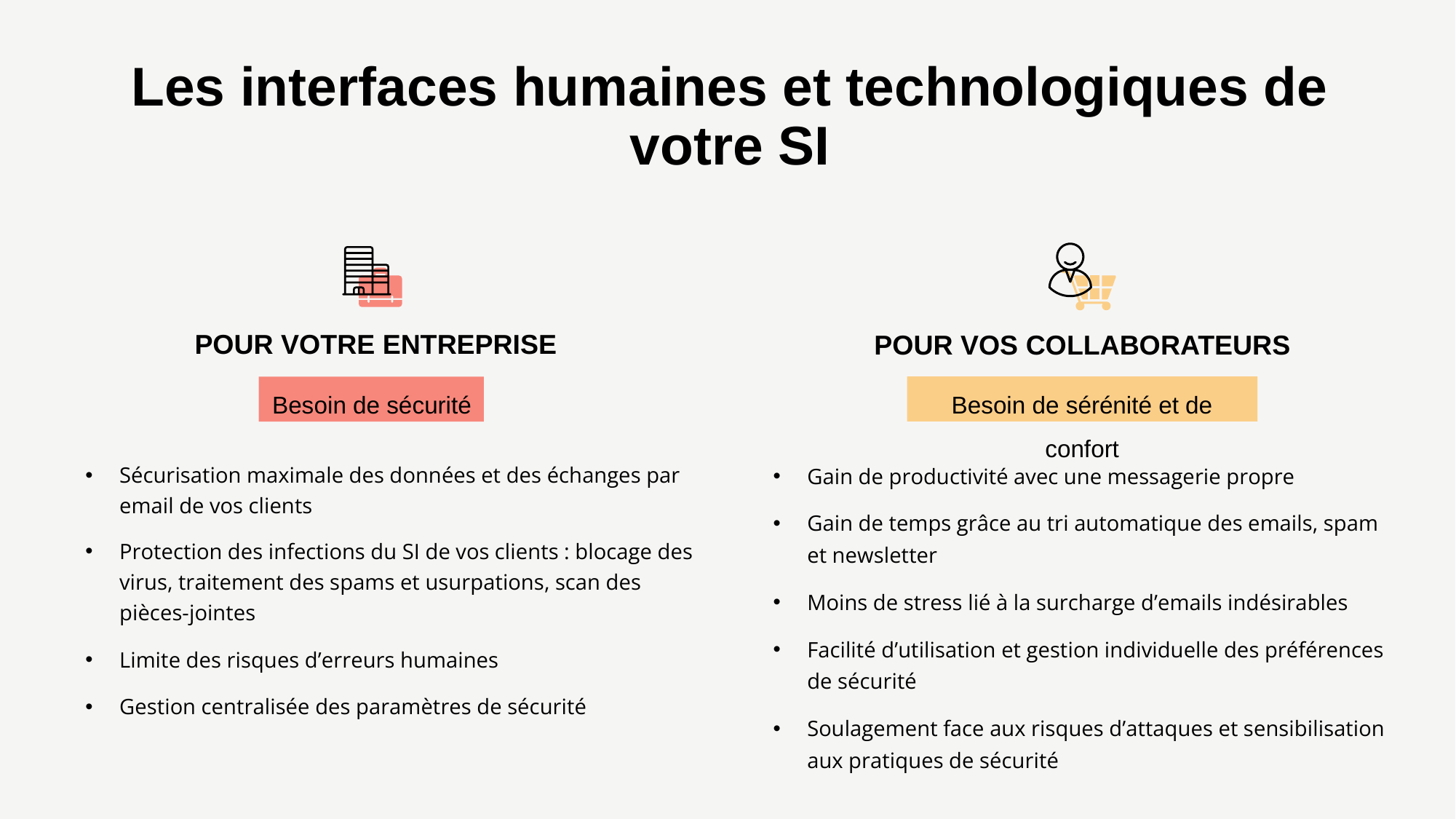

# Les interfaces humaines et technologiques de votre SI

POUR VOTRE ENTREPRISE
POUR VOS COLLABORATEURS
Besoin de sérénité et de confort

Besoin de sécurité

Sécurisation maximale des données et des échanges par email de vos clients
Protection des infections du SI de vos clients : blocage des virus, traitement des spams et usurpations, scan des pièces-jointes
Limite des risques d’erreurs humaines
Gestion centralisée des paramètres de sécurité
Gain de productivité avec une messagerie propre
Gain de temps grâce au tri automatique des emails, spam et newsletter
Moins de stress lié à la surcharge d’emails indésirables
Facilité d’utilisation et gestion individuelle des préférences de sécurité
Soulagement face aux risques d’attaques et sensibilisation aux pratiques de sécurité